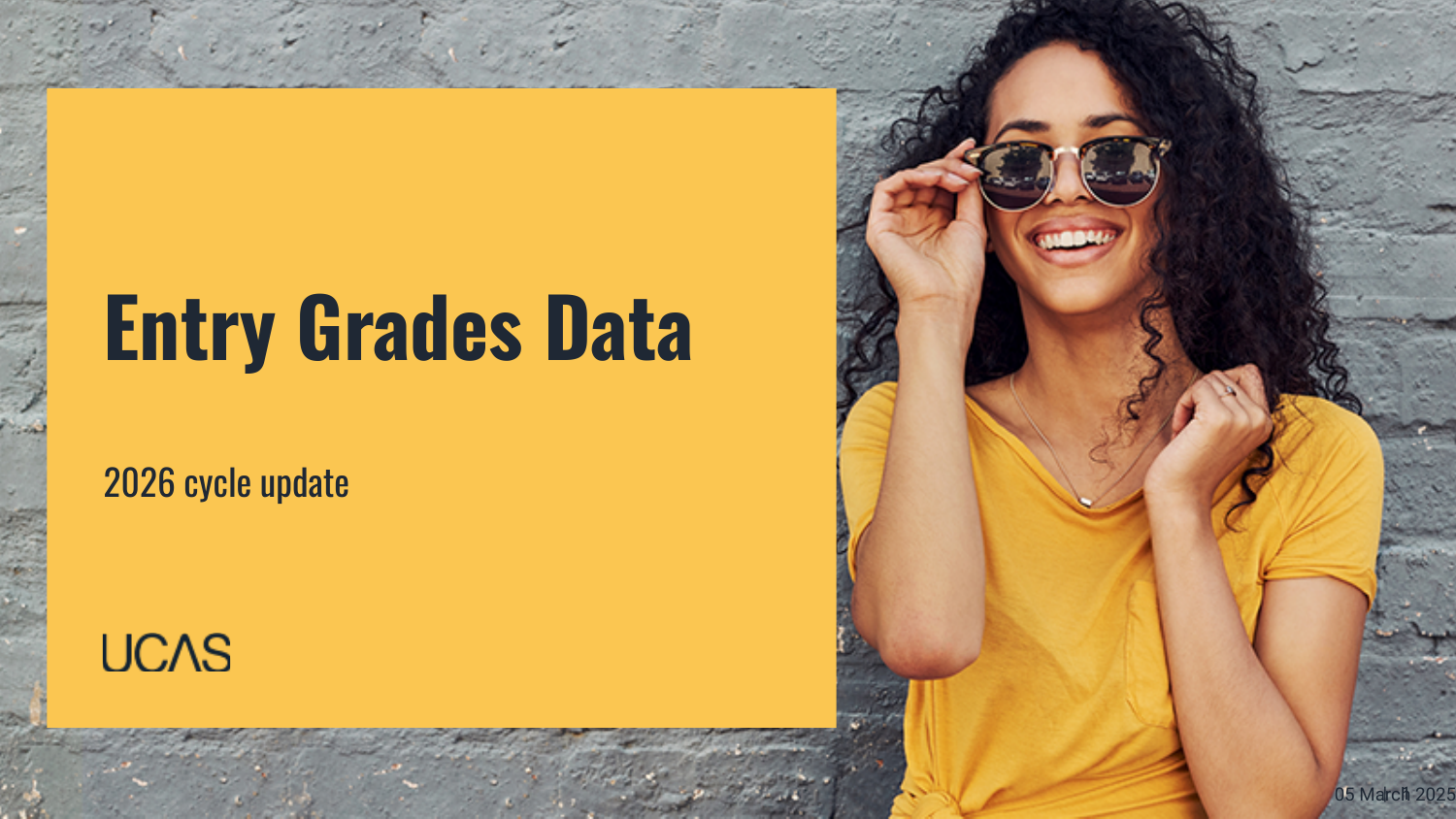

# Entry Grades Data 2026 cycle update
05 March 2025
|   1